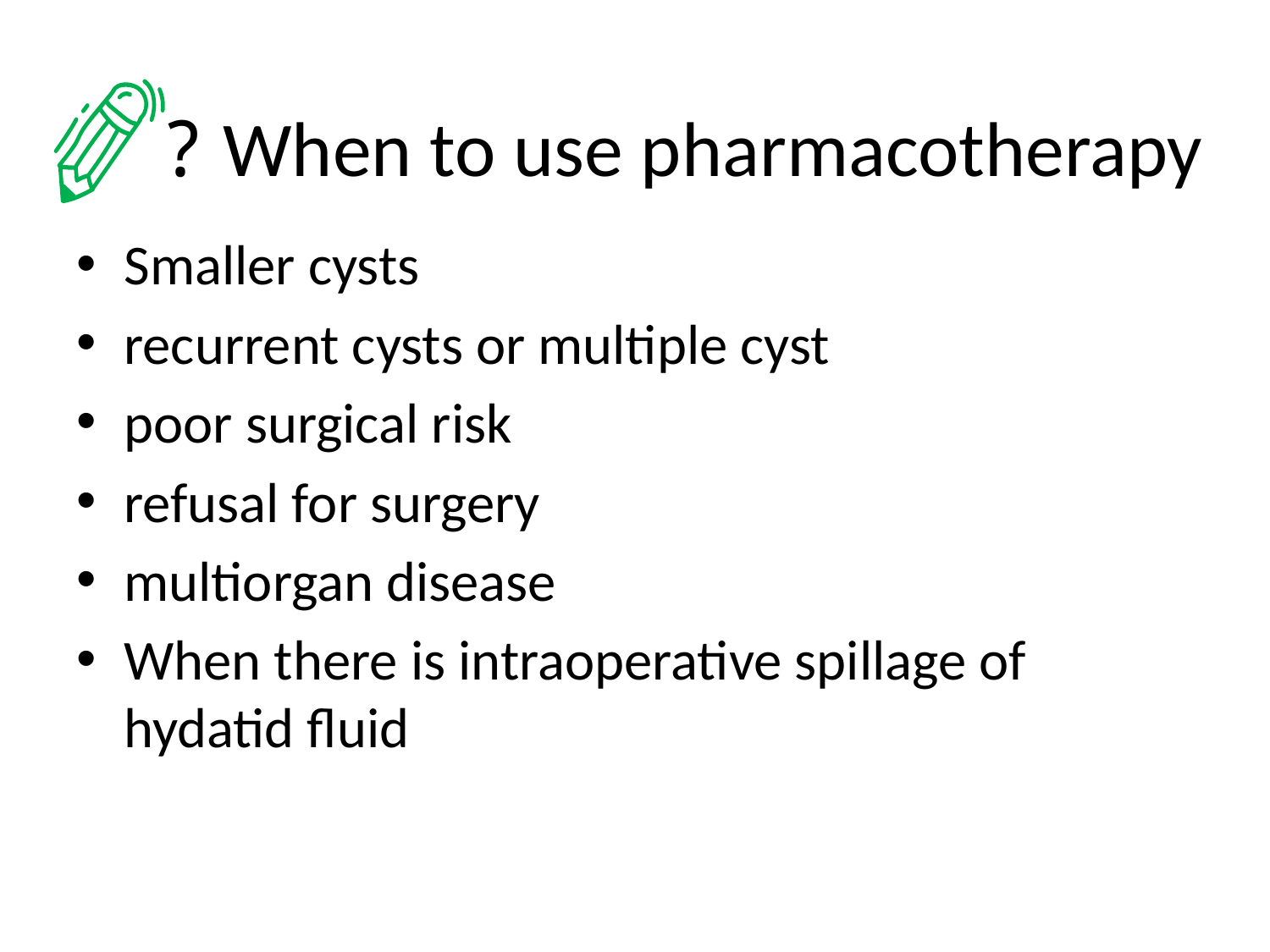

# When to use pharmacotherapy ?
Smaller cysts
recurrent cysts or multiple cyst
poor surgical risk
refusal for surgery
multiorgan disease
When there is intraoperative spillage of hydatid fluid